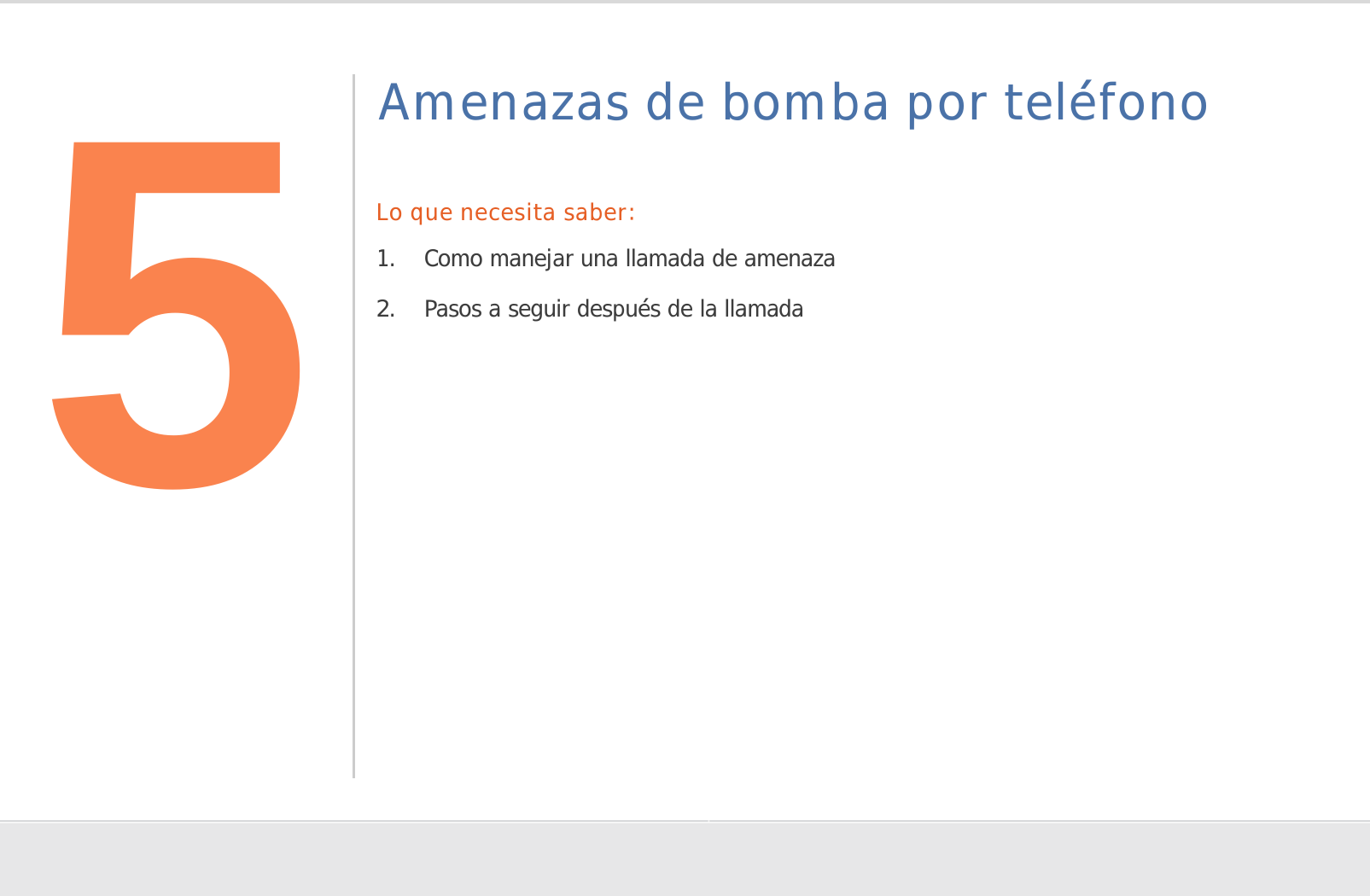

5
# Amenazas de bomba por teléfono
Lo que necesita saber:
Como manejar una llamada de amenaza
Pasos a seguir después de la llamada